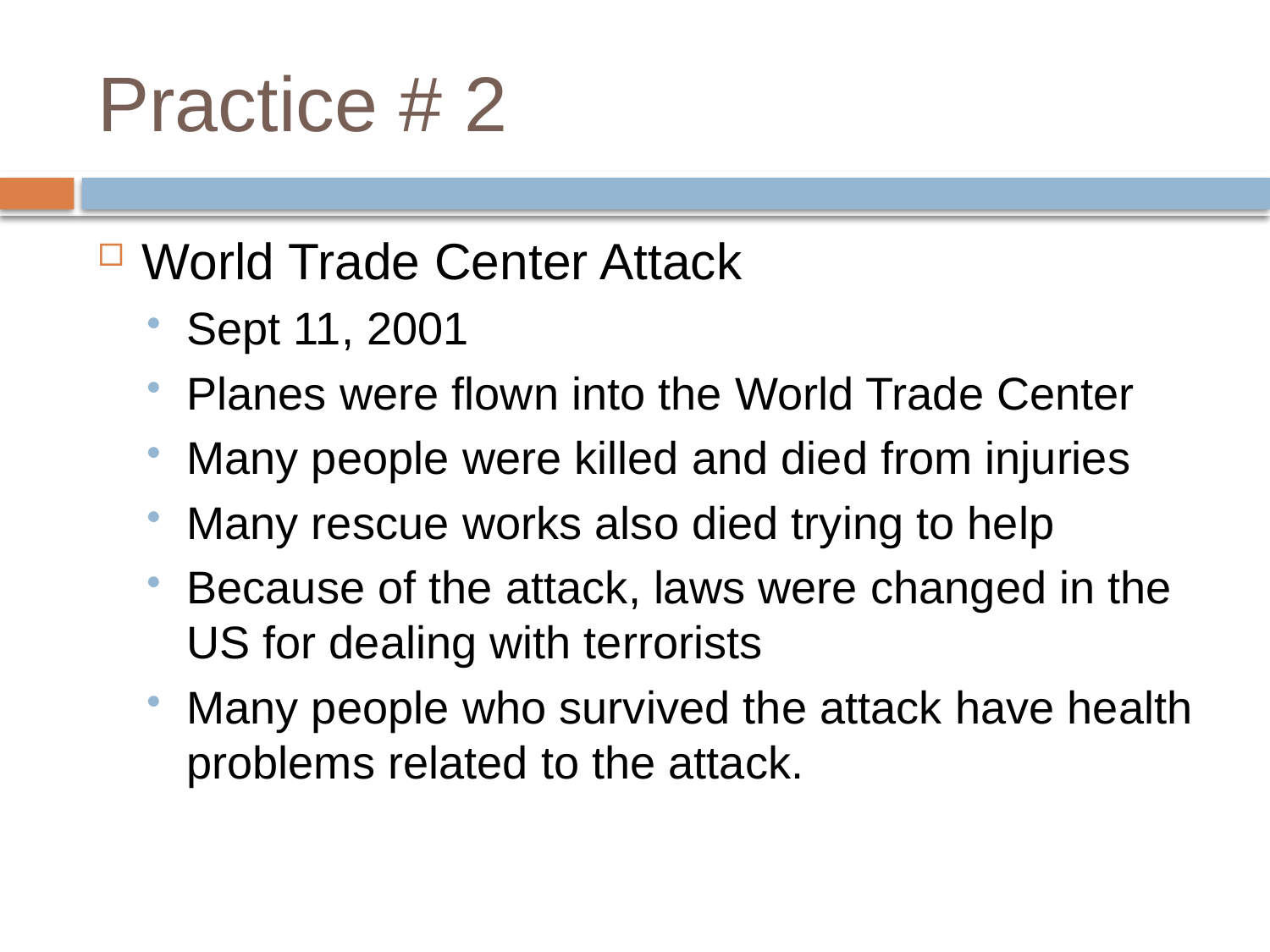

# Practice # 2
World Trade Center Attack
Sept 11, 2001
Planes were flown into the World Trade Center
Many people were killed and died from injuries
Many rescue works also died trying to help
Because of the attack, laws were changed in the US for dealing with terrorists
Many people who survived the attack have health problems related to the attack.